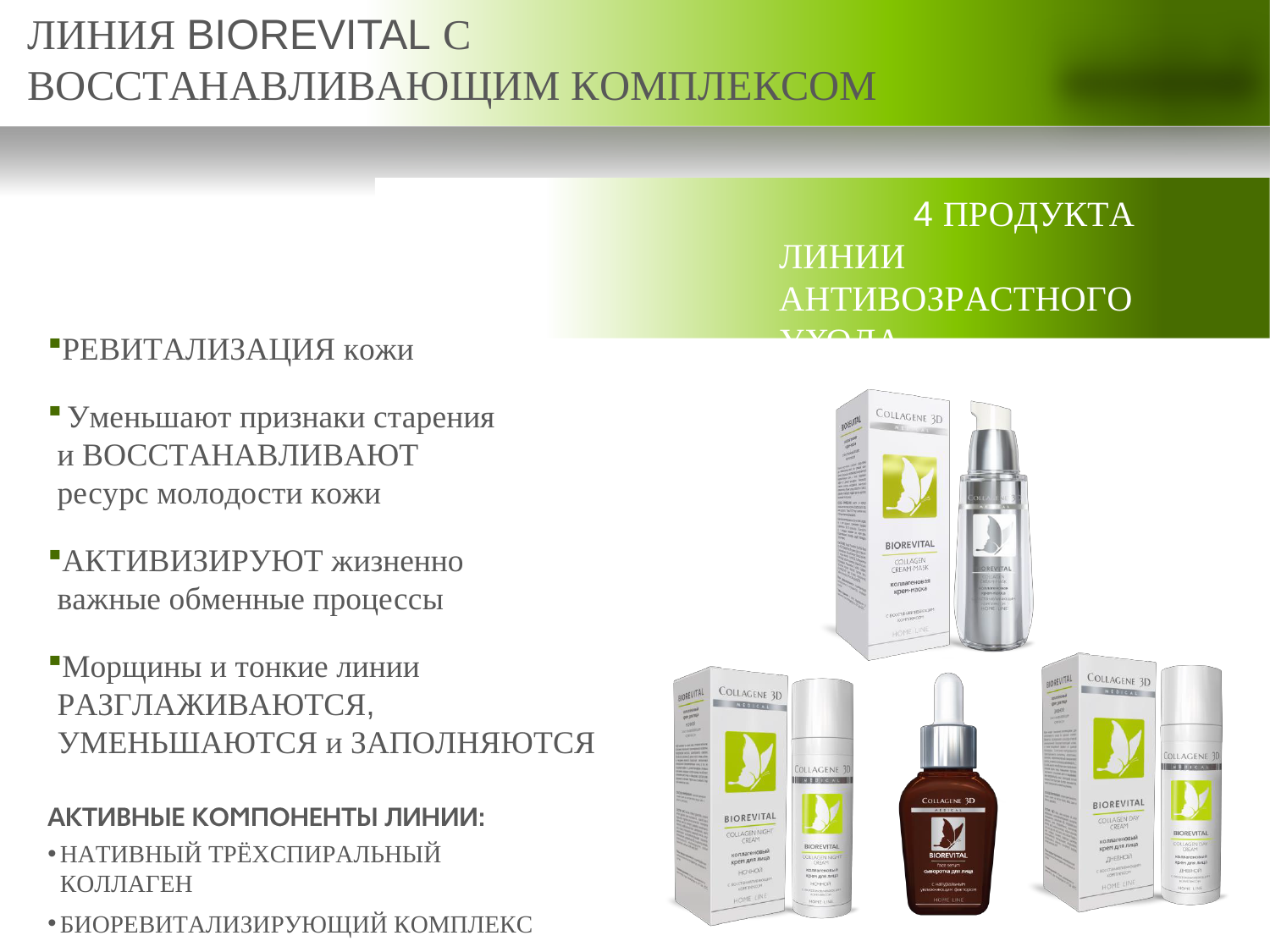

ЛИНИЯ BIOREVITAL С ВОССТАНАВЛИВАЮЩИМ КОМПЛЕКСОМ

4 ПРОДУКТА ЛИНИИ АНТИВОЗРАСТНОГО УХОДА
для эффекта ревитализации кожи
РЕВИТАЛИЗАЦИЯ кожи

Уменьшают признаки старения
и ВОССТАНАВЛИВАЮТ ресурс молодости кожи

АКТИВИЗИРУЮТ жизненно важные обменные процессы

Морщины и тонкие линии РАЗГЛАЖИВАЮТСЯ, УМЕНЬШАЮТСЯ и ЗАПОЛНЯЮТСЯ

НАТИВНЫЙ ТРЁХСПИРАЛЬНЫЙ КОЛЛАГЕН
БИОРЕВИТАЛИЗИРУЮЩИЙ КОМПЛЕКС